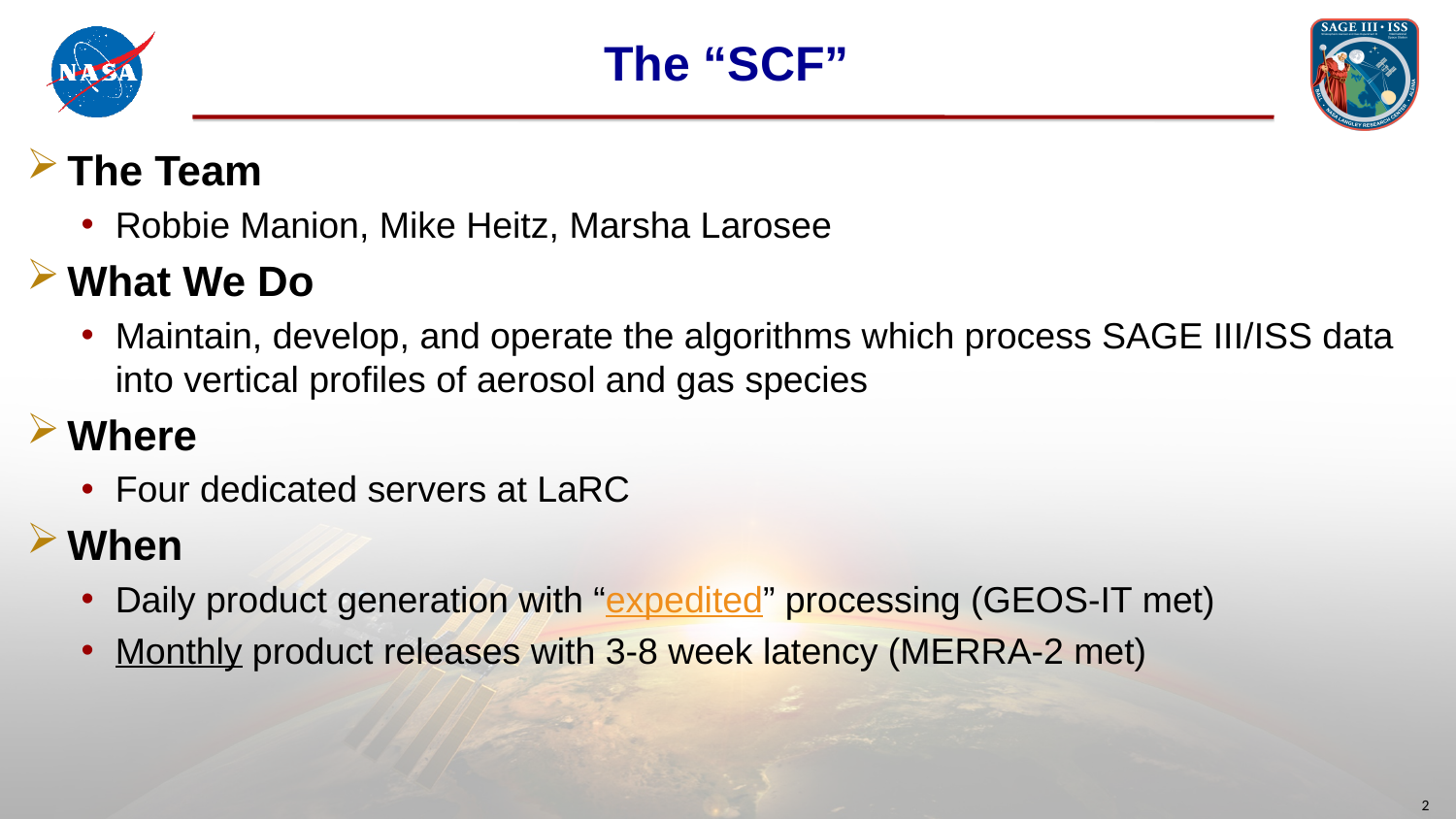

# The “SCF”
The Team
Robbie Manion, Mike Heitz, Marsha Larosee
What We Do
Maintain, develop, and operate the algorithms which process SAGE III/ISS data into vertical profiles of aerosol and gas species
Where
Four dedicated servers at LaRC
When
Daily product generation with “expedited” processing (GEOS-IT met)
Monthly product releases with 3-8 week latency (MERRA-2 met)